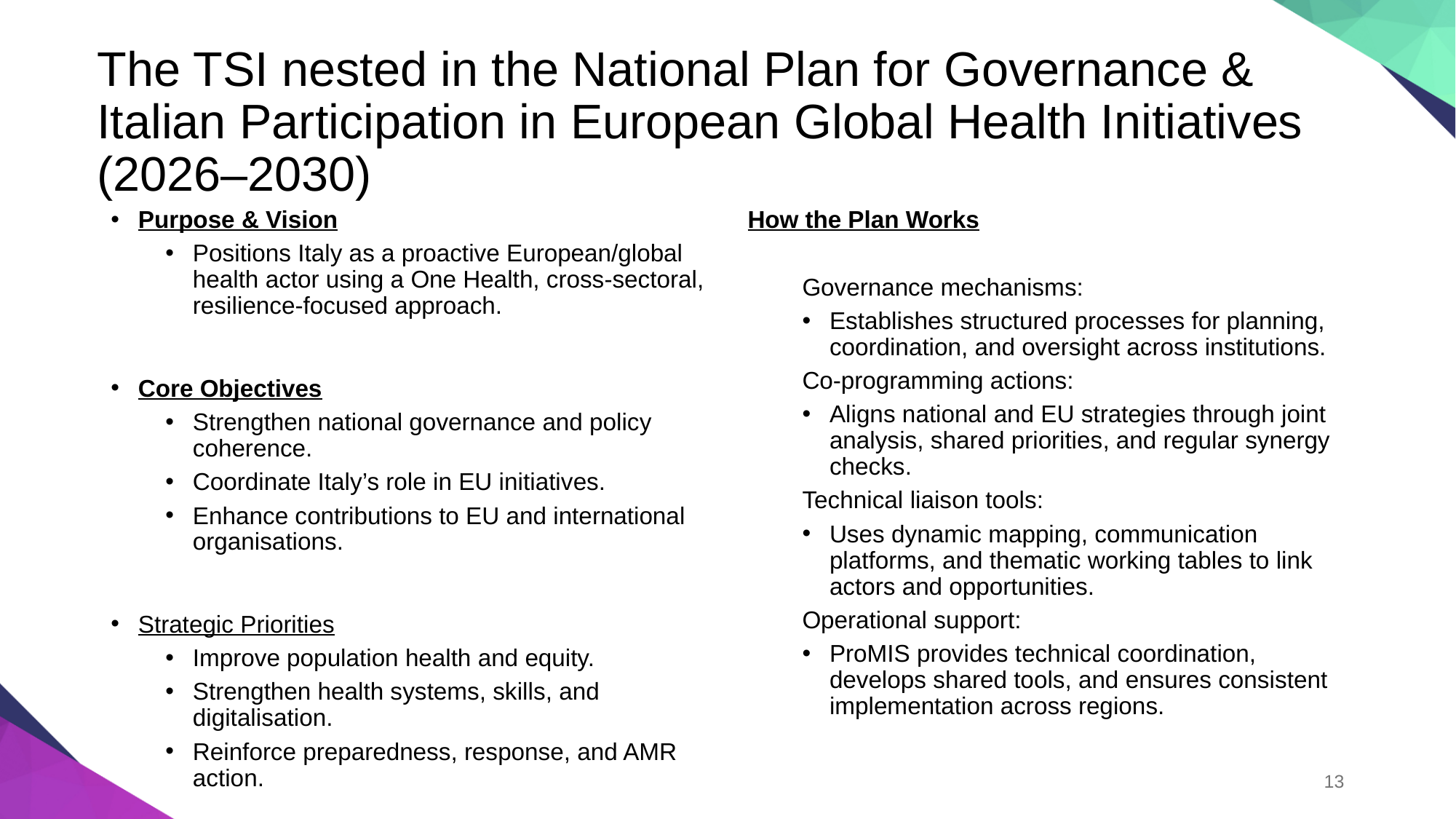

# The TSI nested in the National Plan for Governance & Italian Participation in European Global Health Initiatives (2026–2030)
How the Plan Works

Governance mechanisms:
Establishes structured processes for planning, coordination, and oversight across institutions.
Co-programming actions:
Aligns national and EU strategies through joint analysis, shared priorities, and regular synergy checks.
Technical liaison tools:
Uses dynamic mapping, communication platforms, and thematic working tables to link actors and opportunities.
Operational support:
ProMIS provides technical coordination, develops shared tools, and ensures consistent implementation across regions.
Purpose & Vision
Positions Italy as a proactive European/global health actor using a One Health, cross-sectoral, resilience-focused approach.

Core Objectives
Strengthen national governance and policy coherence.
Coordinate Italy’s role in EU initiatives.
Enhance contributions to EU and international organisations.

Strategic Priorities
Improve population health and equity.
Strengthen health systems, skills, and digitalisation.
Reinforce preparedness, response, and AMR action.
13